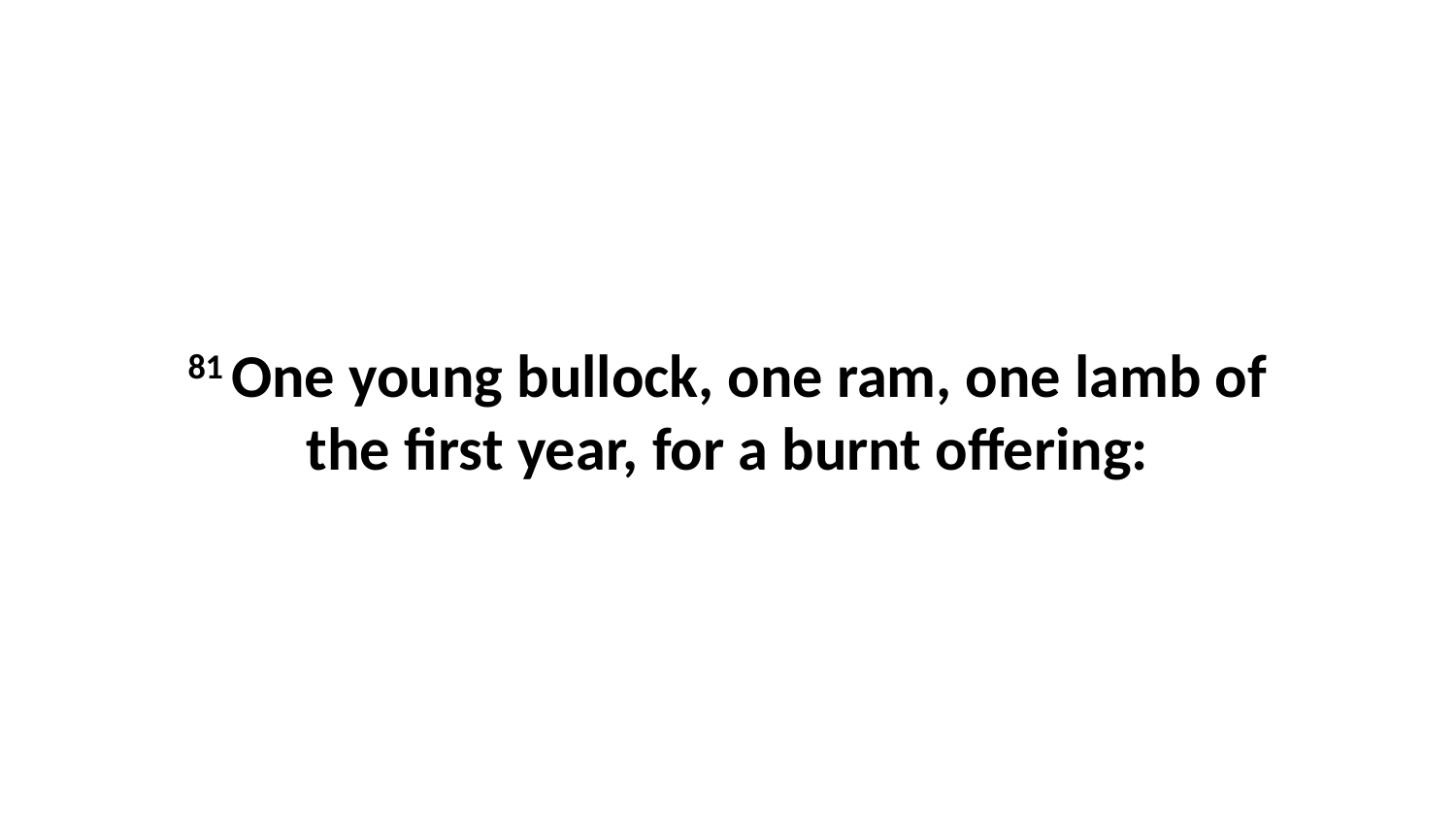

81 One young bullock, one ram, one lamb of the first year, for a burnt offering: